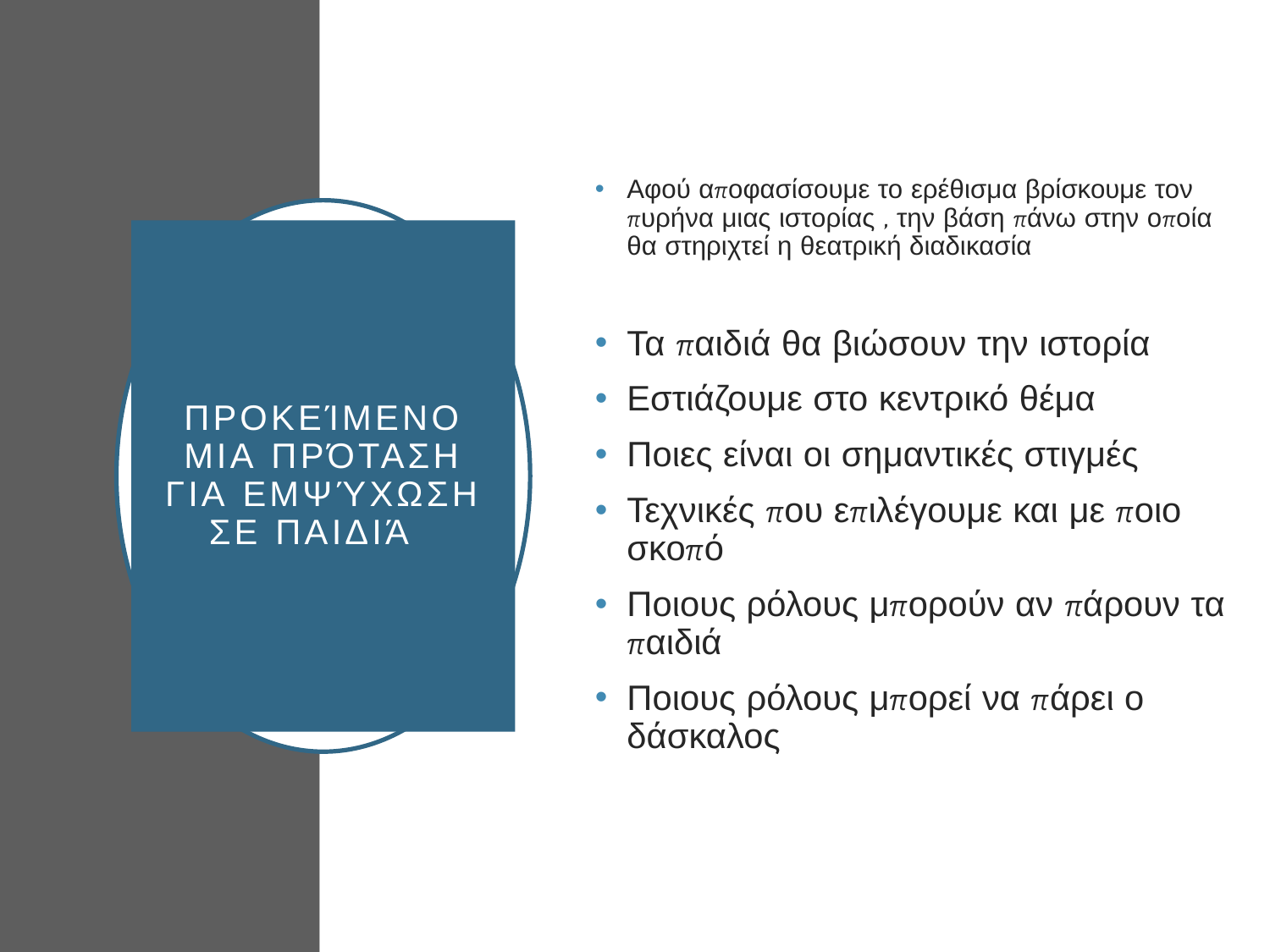

Αφού αποφασίσουμε το ερέθισμα βρίσκουμε τον πυρήνα μιας ιστορίας , την βάση πάνω στην οποία θα στηριχτεί η θεατρική διαδικασία

Τα παιδιά θα βιώσουν την ιστορία
Εστιάζουμε στο κεντρικό θέμα
Ποιες είναι οι σημαντικές στιγμές
Τεχνικές που επιλέγουμε και με ποιο σκοπό
Ποιους ρόλους μπορούν αν πάρουν τα παιδιά
Ποιους ρόλους μπορεί να πάρει ο δάσκαλος

# Προκείμενο μια πρόταση για εμψύχωση σε παιδιά